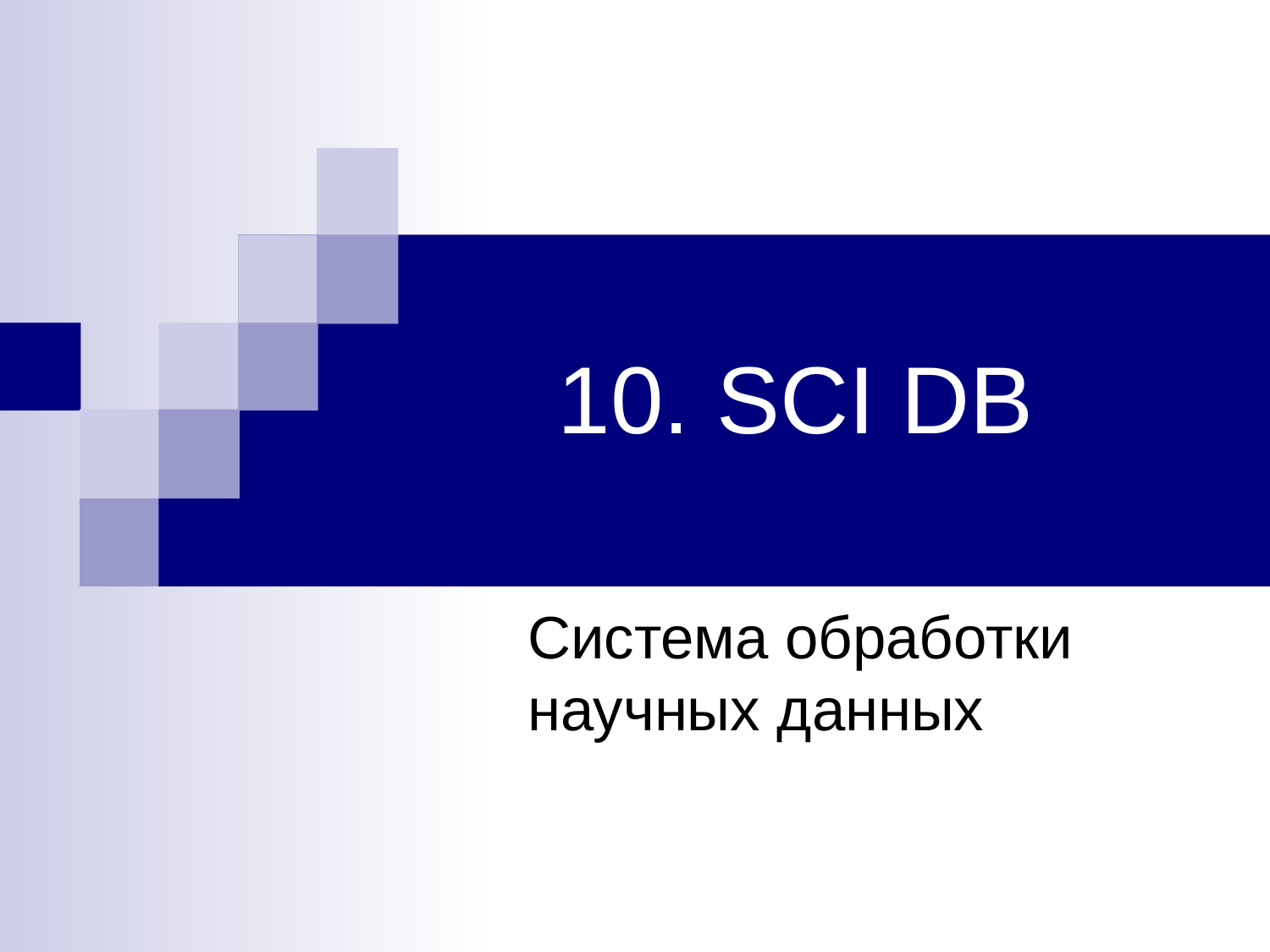

# 10. SCI DB
Система обработки научных данных